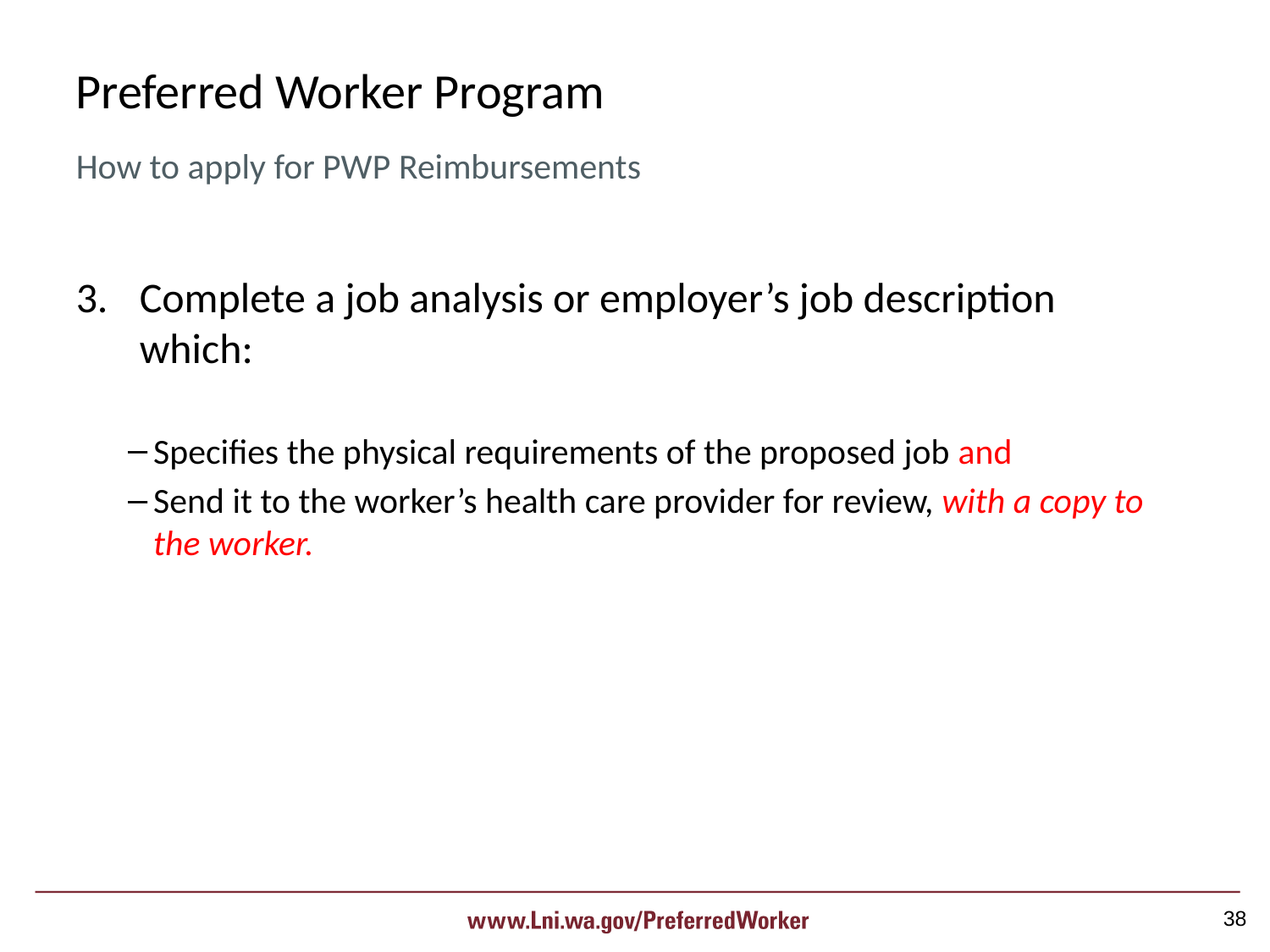

Preferred Worker Program

How to apply for PWP Reimbursements
Complete a job analysis or employer’s job description which:

Specifies the physical requirements of the proposed job and
Send it to the worker’s health care provider for review, with a copy to the worker.